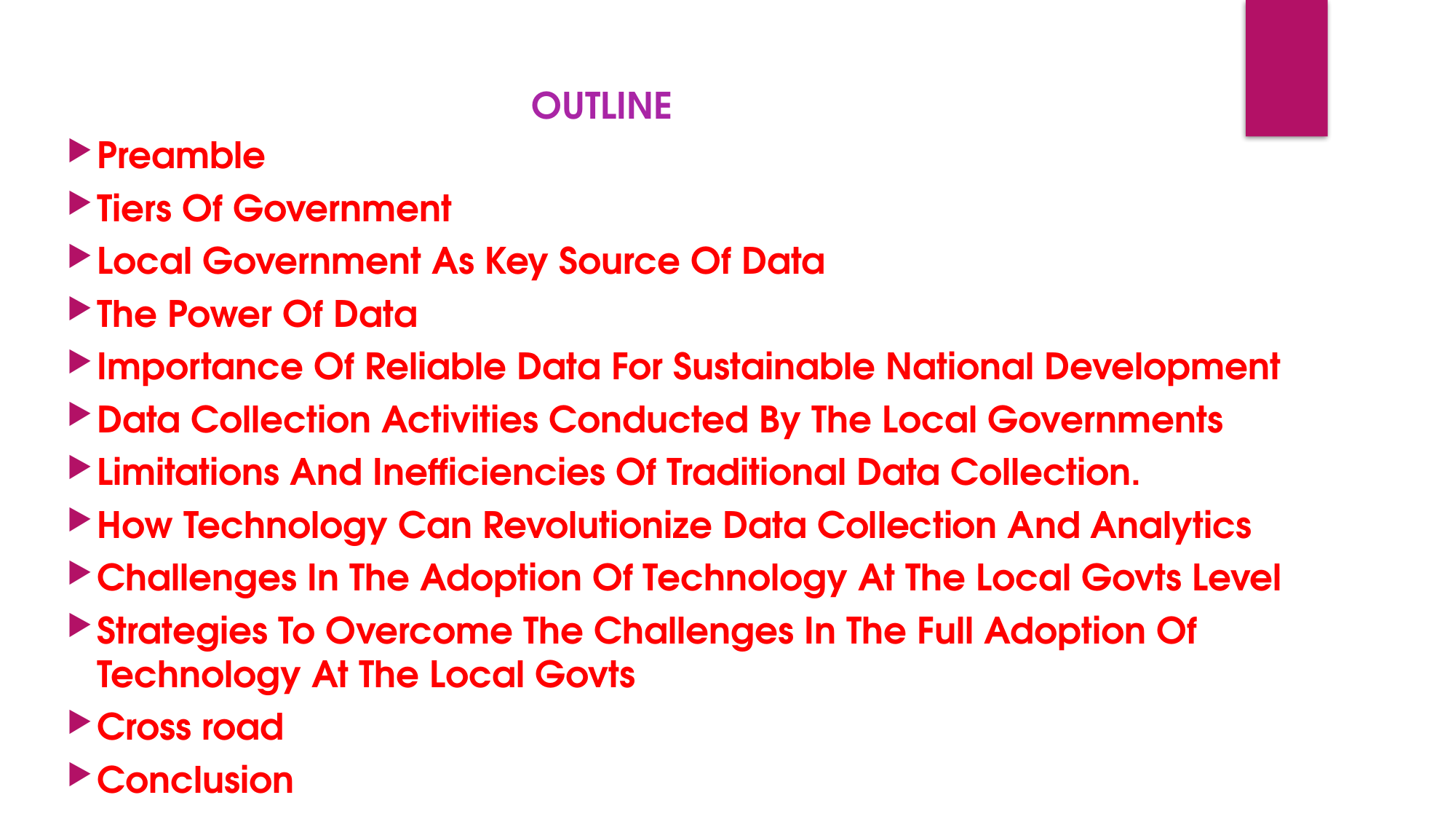

OUTLINE
Preamble
Tiers Of Government
Local Government As Key Source Of Data
The Power Of Data
Importance Of Reliable Data For Sustainable National Development
Data Collection Activities Conducted By The Local Governments
Limitations And Inefficiencies Of Traditional Data Collection.
How Technology Can Revolutionize Data Collection And Analytics
Challenges In The Adoption Of Technology At The Local Govts Level
Strategies To Overcome The Challenges In The Full Adoption Of Technology At The Local Govts
Cross road
Conclusion